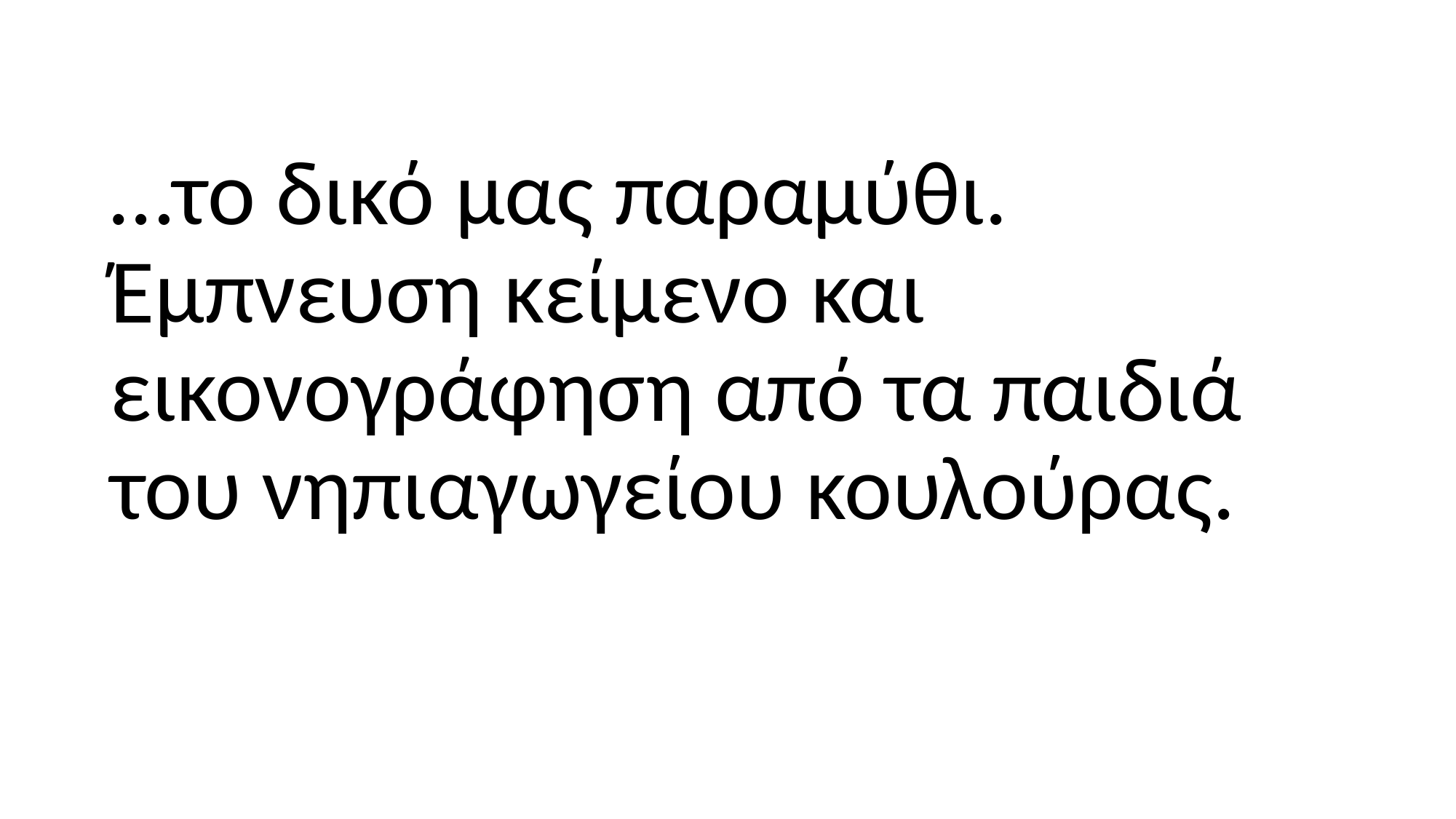

# …το δικό μας παραμύθι. Έμπνευση κείμενο και εικονογράφηση από τα παιδιά  του νηπιαγωγείου κουλούρας.